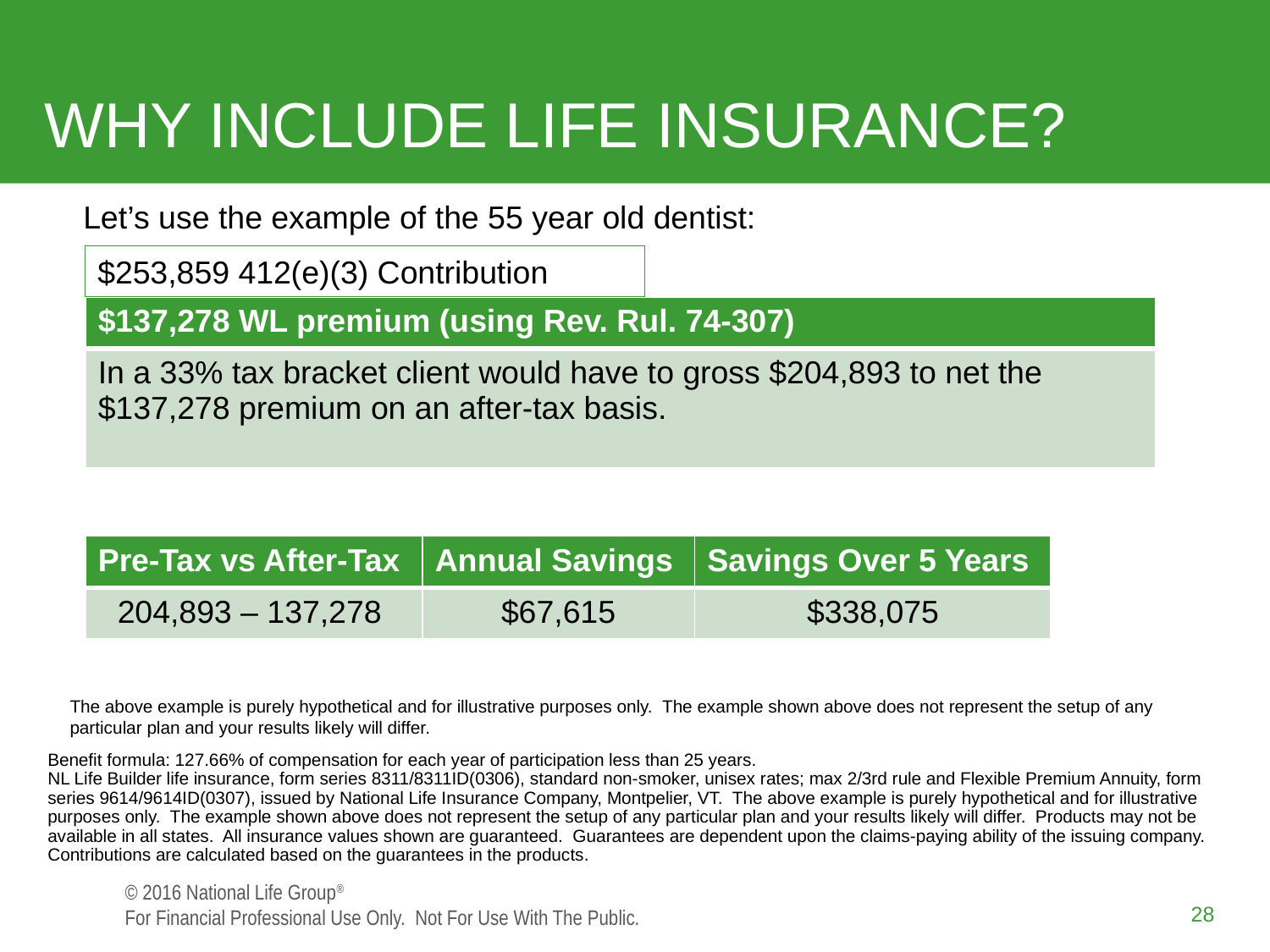

# WHY INCLUDE LIFE INSURANCE?
Let’s use the example of the 55 year old dentist:
$253,859 412(e)(3) Contribution
| $137,278 WL premium (using Rev. Rul. 74-307) |
| --- |
| In a 33% tax bracket client would have to gross $204,893 to net the $137,278 premium on an after-tax basis. |
| Pre-Tax vs After-Tax | Annual Savings | Savings Over 5 Years |
| --- | --- | --- |
| 204,893 – 137,278 | $67,615 | $338,075 |
The above example is purely hypothetical and for illustrative purposes only.  The example shown above does not represent the setup of any particular plan and your results likely will differ.
Benefit formula: 127.66% of compensation for each year of participation less than 25 years.
NL Life Builder life insurance, form series 8311/8311ID(0306), standard non-smoker, unisex rates; max 2/3rd rule and Flexible Premium Annuity, form series 9614/9614ID(0307), issued by National Life Insurance Company, Montpelier, VT.  The above example is purely hypothetical and for illustrative purposes only.  The example shown above does not represent the setup of any particular plan and your results likely will differ.  Products may not be available in all states.  All insurance values shown are guaranteed.  Guarantees are dependent upon the claims-paying ability of the issuing company.  Contributions are calculated based on the guarantees in the products.
28